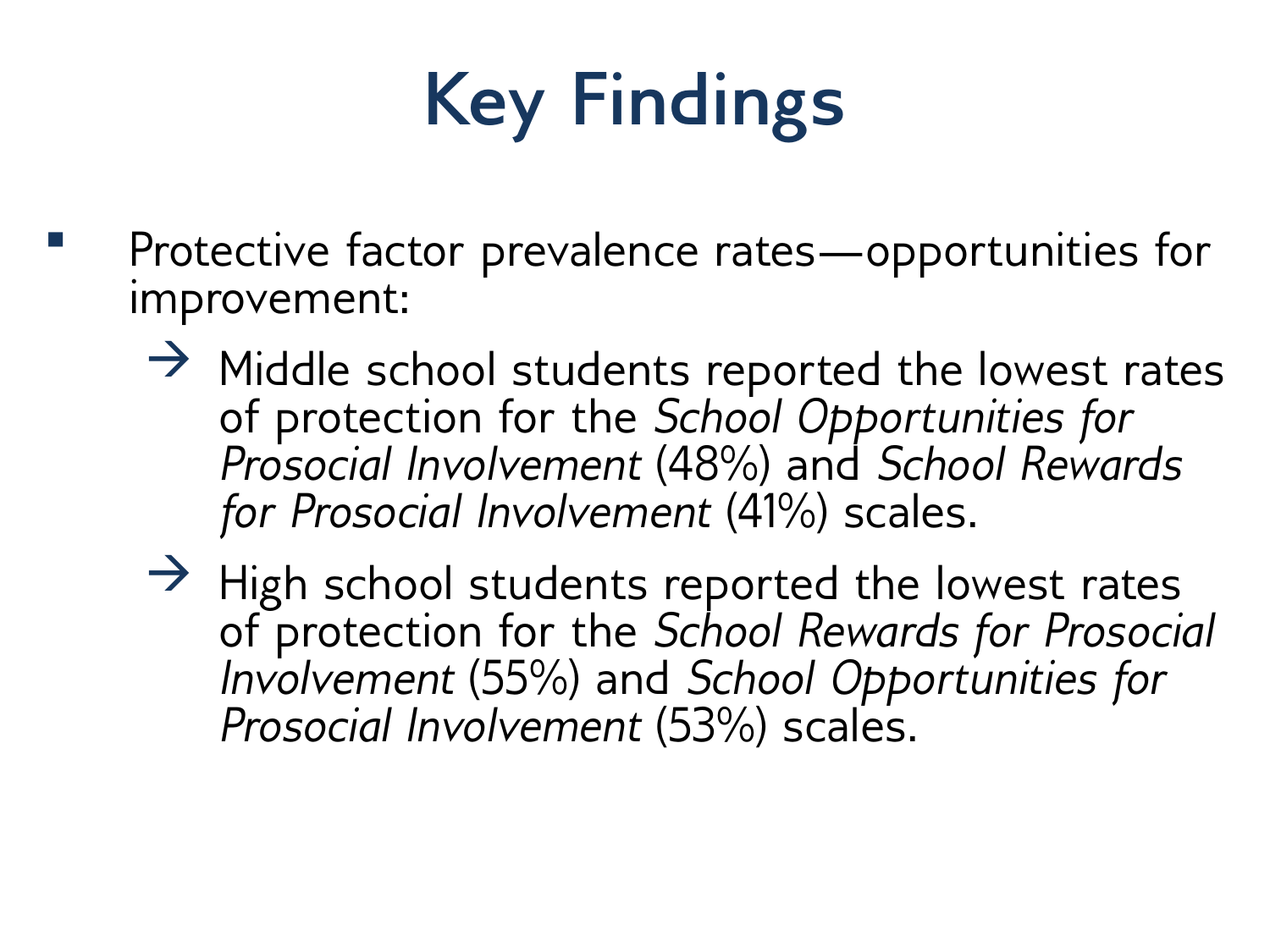

Key Findings
Protective factor prevalence rates—opportunities for improvement:
Middle school students reported the lowest rates of protection for the School Opportunities for Prosocial Involvement (48%) and School Rewards for Prosocial Involvement (41%) scales.
High school students reported the lowest rates of protection for the School Rewards for Prosocial Involvement (55%) and School Opportunities for Prosocial Involvement (53%) scales.